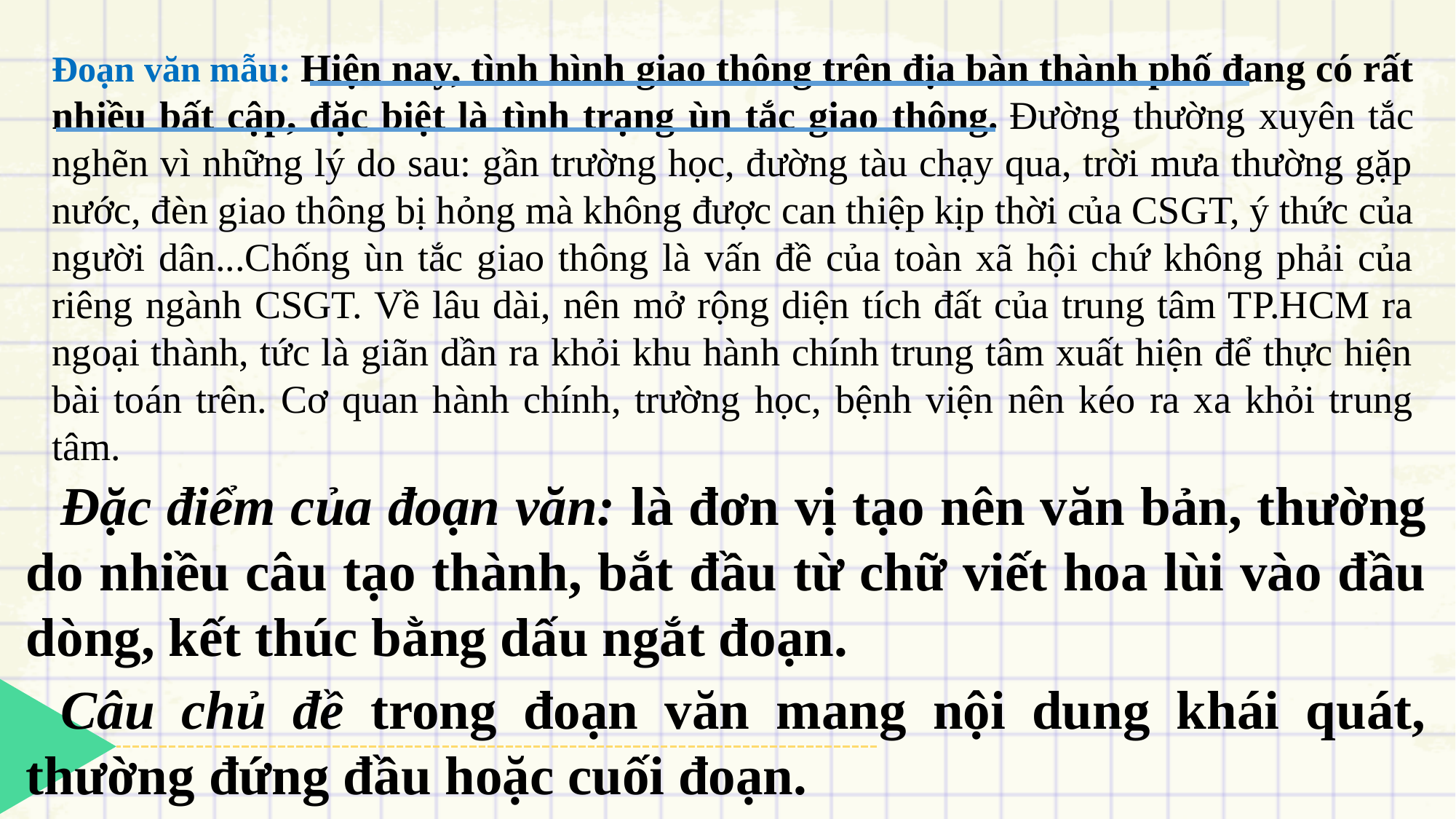

Đoạn văn mẫu: Hiện nay, tình hình giao thông trên địa bàn thành phố đang có rất nhiều bất cập, đặc biệt là tình trạng ùn tắc giao thông. Đường thường xuyên tắc nghẽn vì những lý do sau: gần trường học, đường tàu chạy qua, trời mưa thường gặp nước, đèn giao thông bị hỏng mà không được can thiệp kịp thời của CSGT, ý thức của người dân...Chống ùn tắc giao thông là vấn đề của toàn xã hội chứ không phải của riêng ngành CSGT. Về lâu dài, nên mở rộng diện tích đất của trung tâm TP.HCM ra ngoại thành, tức là giãn dần ra khỏi khu hành chính trung tâm xuất hiện để thực hiện bài toán trên. Cơ quan hành chính, trường học, bệnh viện nên kéo ra xa khỏi trung tâm.
Đặc điểm của đoạn văn: là đơn vị tạo nên văn bản, thường do nhiều câu tạo thành, bắt đầu từ chữ viết hoa lùi vào đầu dòng, kết thúc bằng dấu ngắt đoạn.
Câu chủ đề trong đoạn văn mang nội dung khái quát, thường đứng đầu hoặc cuối đoạn.